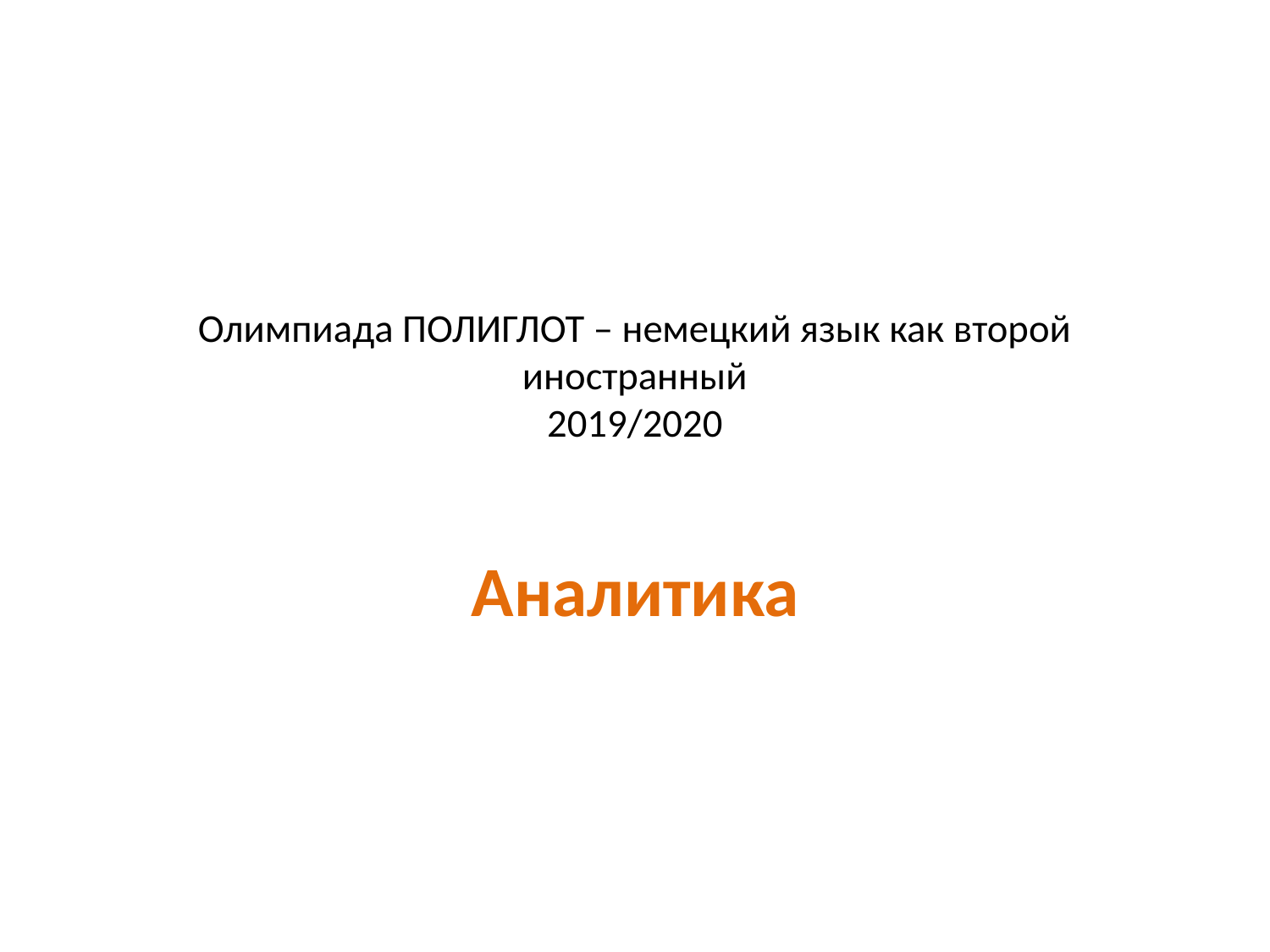

# Олимпиада ПОЛИГЛОТ – немецкий язык как второй иностранный 2019/2020
Аналитика